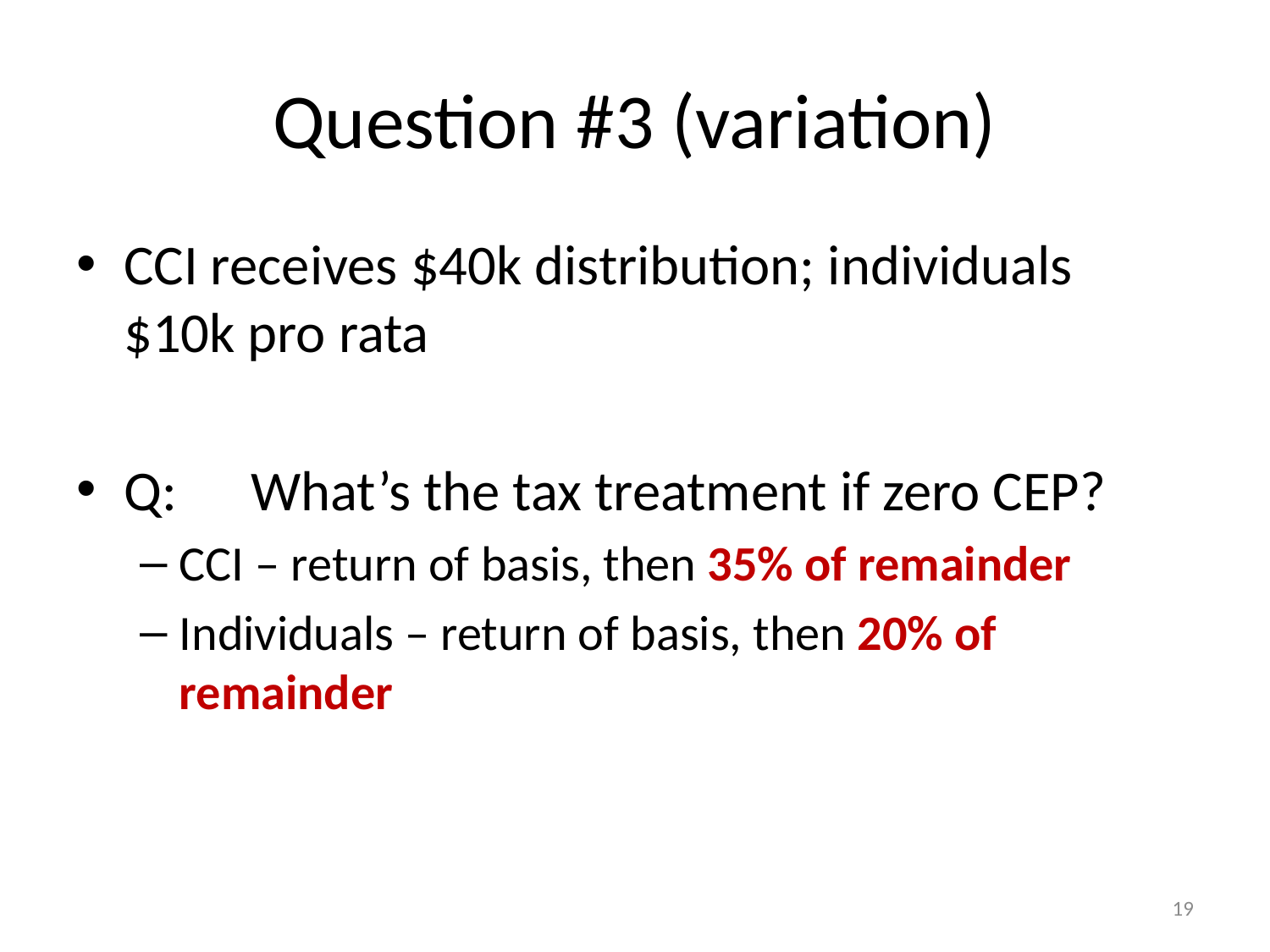

# Question #3 (variation)
CCI receives $40k distribution; individuals $10k pro rata

Q:	What’s the tax treatment if zero CEP?
CCI – return of basis, then 35% of remainder
Individuals – return of basis, then 20% of remainder
19